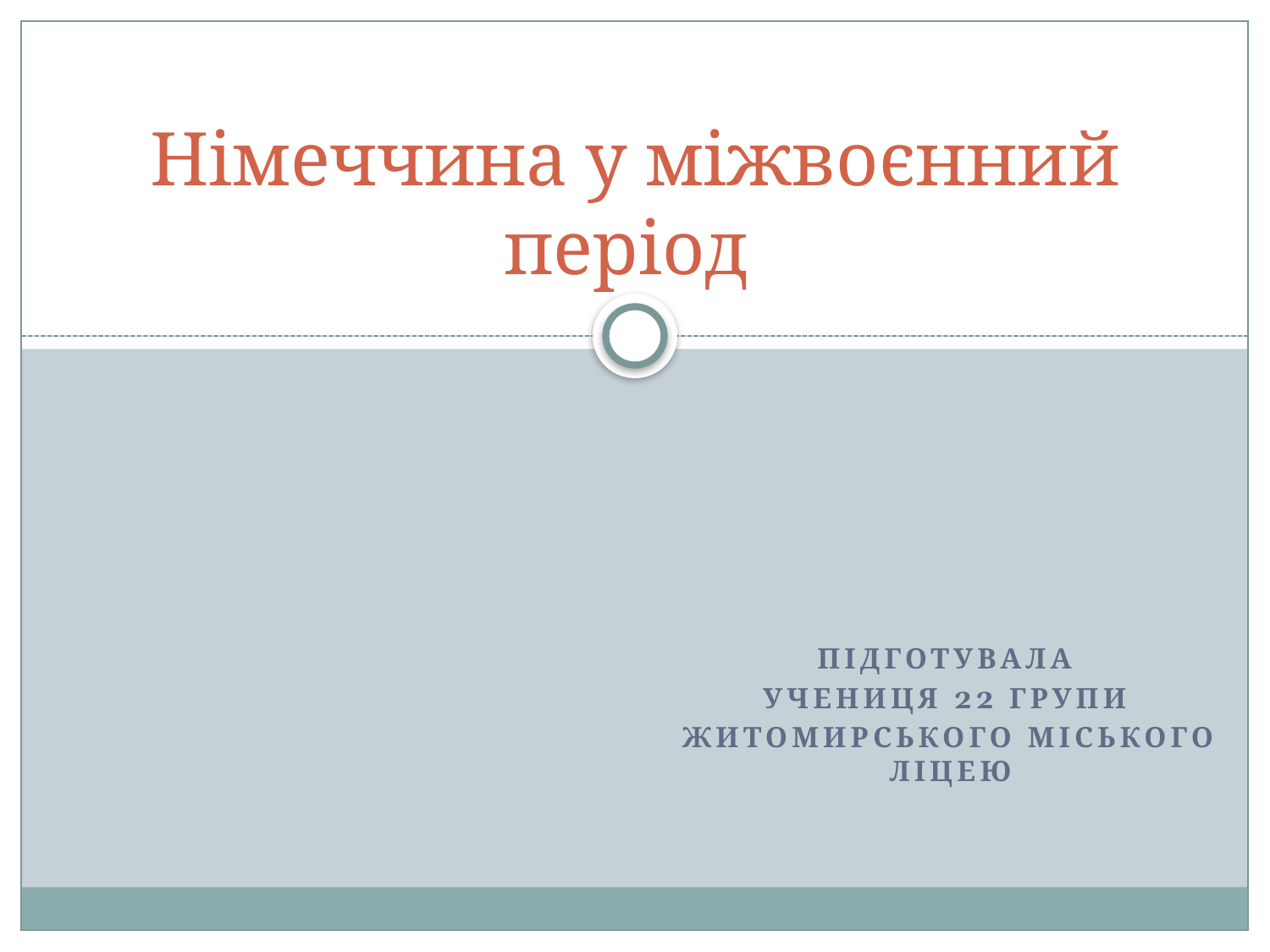

# Німеччина у міжвоєнний період
Підготувала
Учениця 22 групи
Житомирського міського ліцею